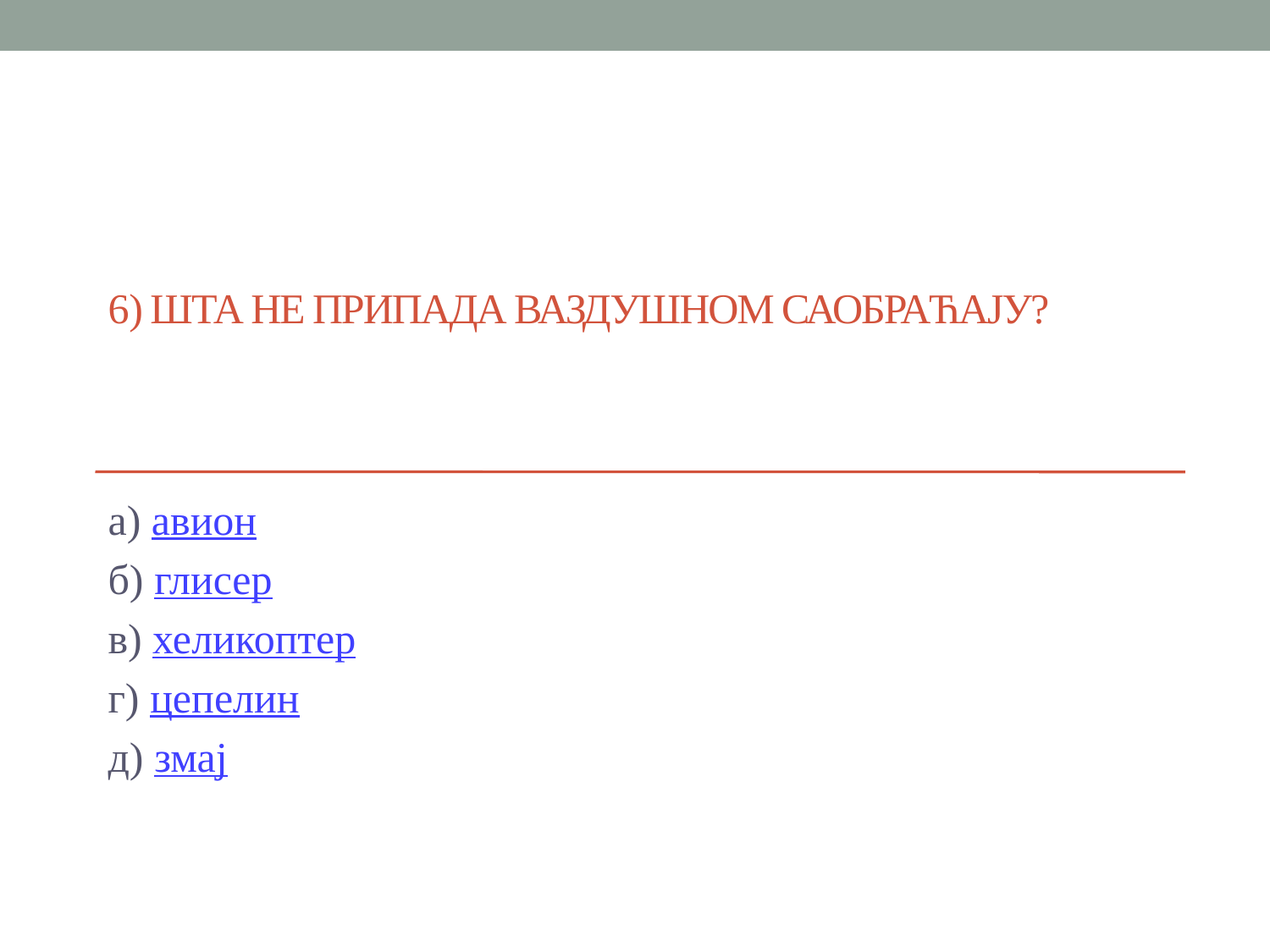

# 6) ШТА НЕ ПРИПАДА ВАЗДУШНОМ САОБРАЋАЈУ?
а) авион
б) глисер
в) хеликоптер
г) цепелин
д) змај